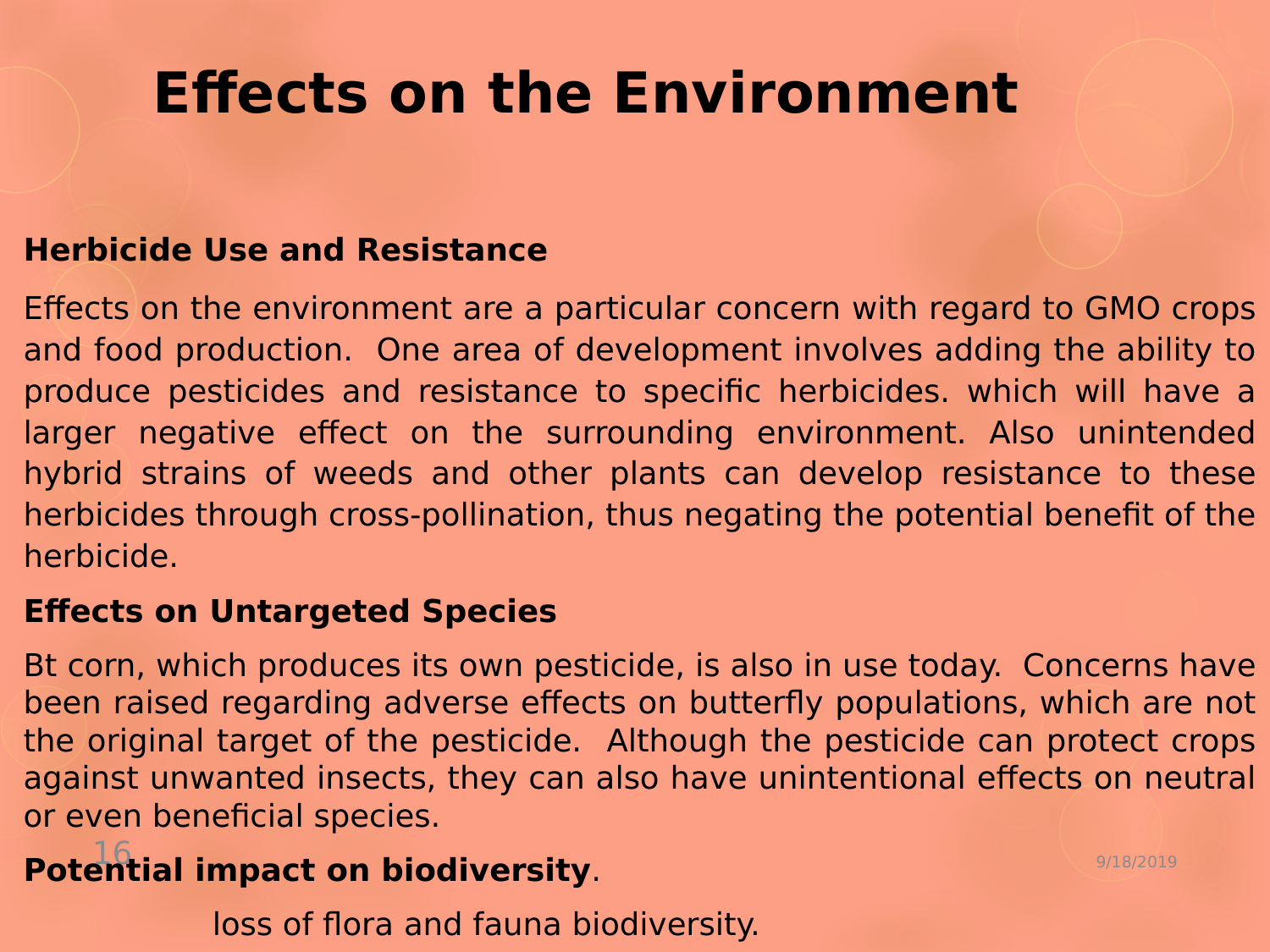

# Effects on the Environment

Herbicide Use and Resistance
Effects on the environment are a particular concern with regard to GMO crops and food production.  One area of development involves adding the ability to produce pesticides and resistance to specific herbicides. which will have a larger negative effect on the surrounding environment. Also unintended hybrid strains of weeds and other plants can develop resistance to these herbicides through cross-pollination, thus negating the potential benefit of the herbicide.
Effects on Untargeted Species
Bt corn, which produces its own pesticide, is also in use today.  Concerns have been raised regarding adverse effects on butterfly populations, which are not the original target of the pesticide.  Although the pesticide can protect crops against unwanted insects, they can also have unintentional effects on neutral or even beneficial species.
Potential impact on biodiversity.
                   loss of flora and fauna biodiversity.

16
9/18/2019